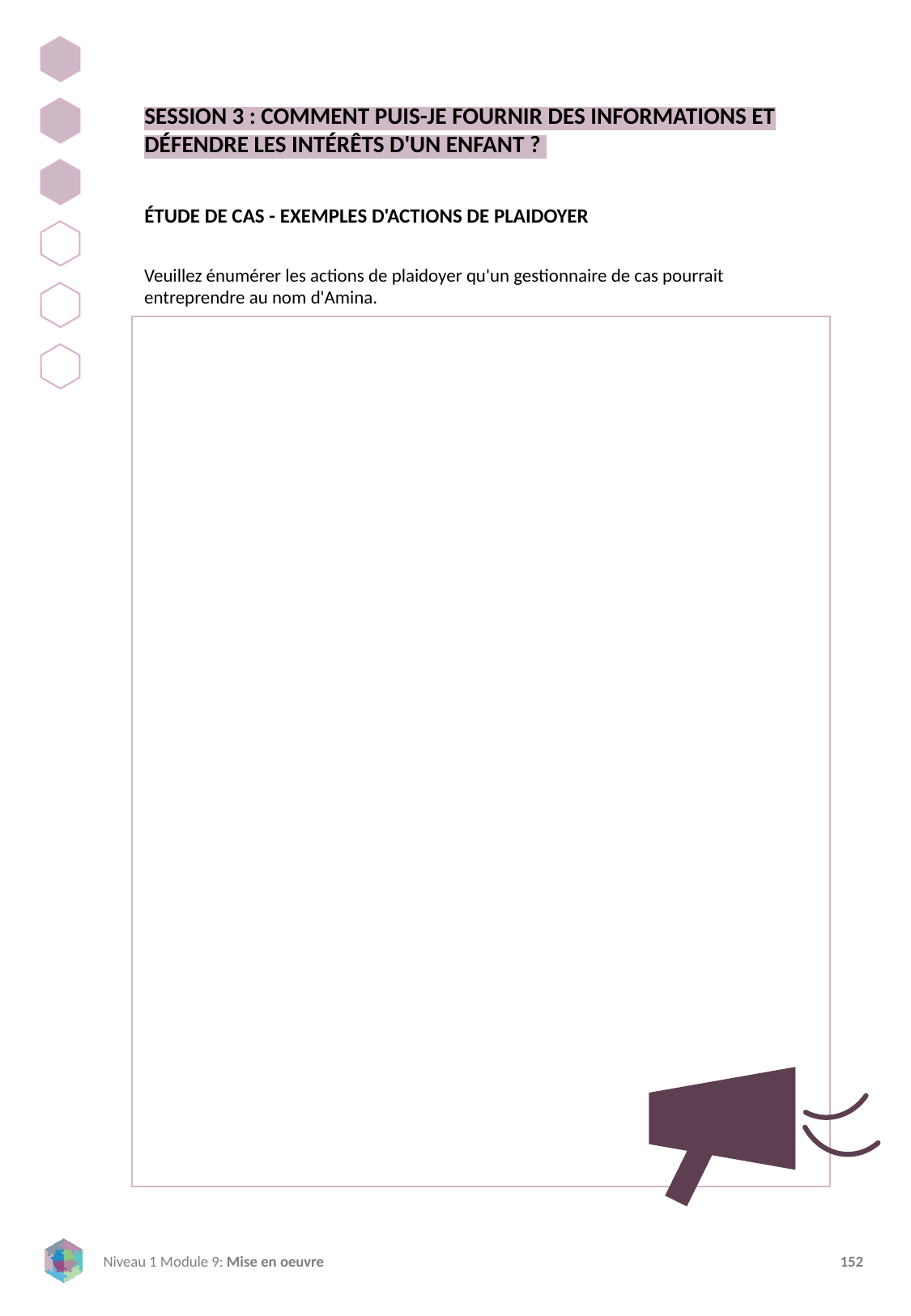

SESSION 3 : COMMENT PUIS-JE FOURNIR DES INFORMATIONS ET DÉFENDRE LES INTÉRÊTS D'UN ENFANT ?

ÉTUDE DE CAS - EXEMPLES D'ACTIONS DE PLAIDOYER

Veuillez énumérer les actions de plaidoyer qu'un gestionnaire de cas pourrait entreprendre au nom d'Amina.